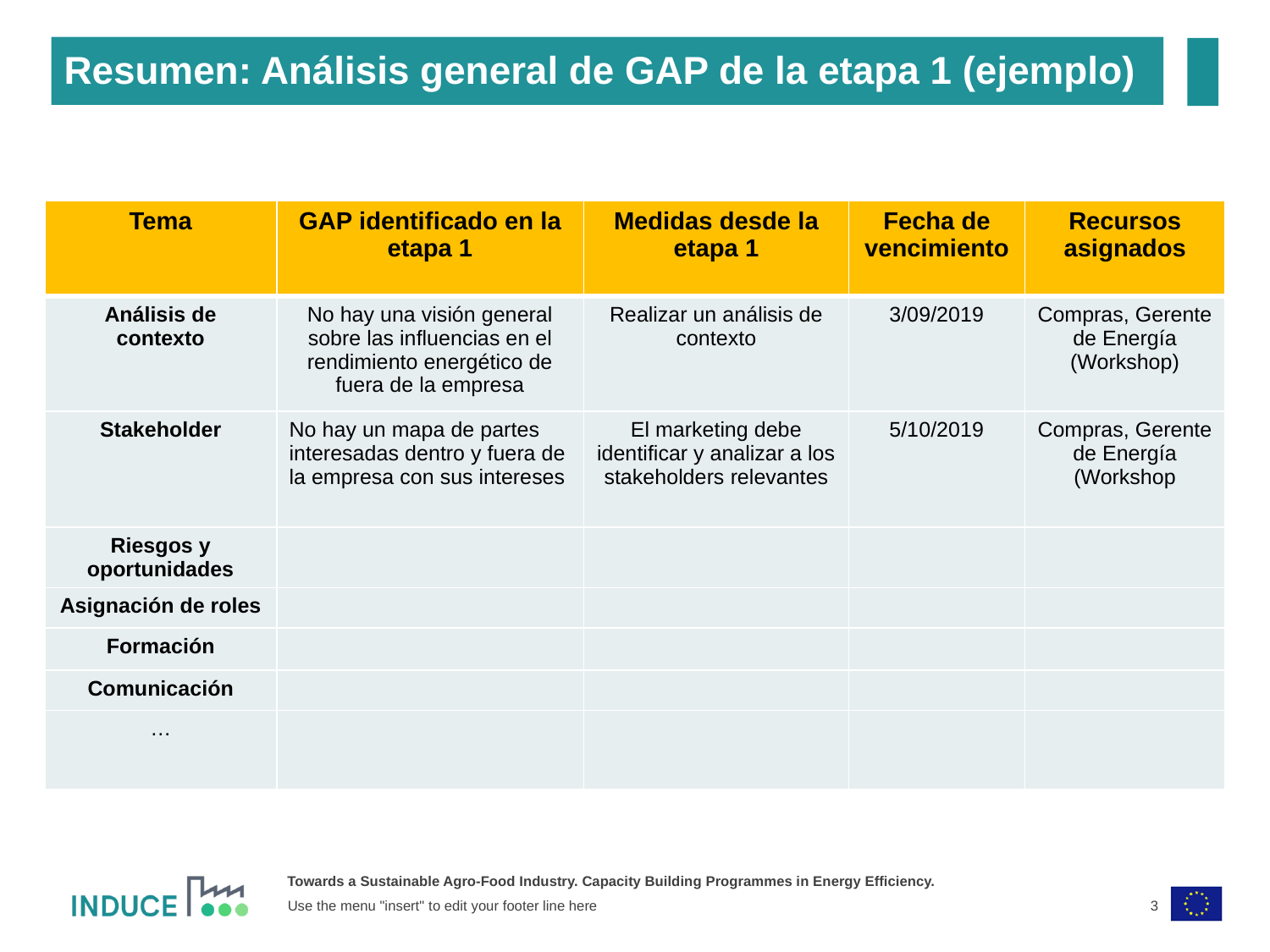

Resumen: Análisis general de GAP de la etapa 1 (ejemplo)

| Tema | GAP identificado en la etapa 1 | Medidas desde la etapa 1 | Fecha de vencimiento | Recursos asignados |
| --- | --- | --- | --- | --- |
| Análisis de contexto | No hay una visión general sobre las influencias en el rendimiento energético de fuera de la empresa | Realizar un análisis de contexto | 3/09/2019 | Compras, Gerente de Energía (Workshop) |
| Stakeholder | No hay un mapa de partes interesadas dentro y fuera de la empresa con sus intereses | El marketing debe identificar y analizar a los stakeholders relevantes | 5/10/2019 | Compras, Gerente de Energía (Workshop |
| Riesgos y oportunidades |  |  |  |  |
| Asignación de roles |  |  |  |  |
| Formación |  |  |  |  |
| Comunicación |  |  |  |  |
| … |  |  |  |  |
3
Use the menu "insert" to edit your footer line here